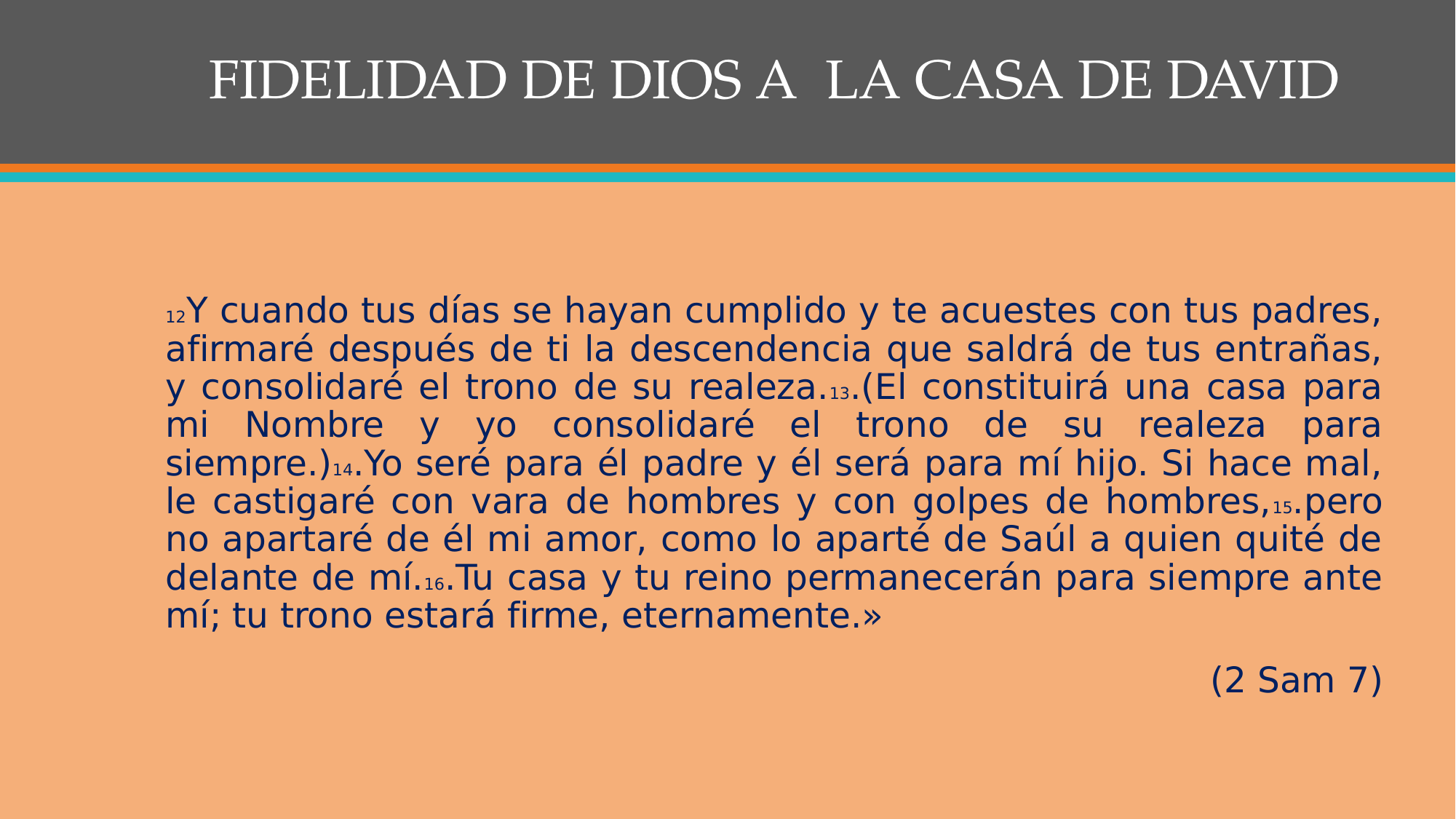

# FIDELIDAD DE DIOS A  LA CASA DE DAVID

12Y cuando tus días se hayan cumplido y te acuestes con tus padres, afirmaré después de ti la descendencia que saldrá de tus entrañas, y consolidaré el trono de su realeza.13.(El constituirá una casa para mi Nombre y yo consolidaré el trono de su realeza para siempre.)14.Yo seré para él padre y él será para mí hijo. Si hace mal, le castigaré con vara de hombres y con golpes de hombres,15.pero no apartaré de él mi amor, como lo aparté de Saúl a quien quité de delante de mí.16.Tu casa y tu reino permanecerán para siempre ante mí; tu trono estará firme, eternamente.»
(2 Sam 7)